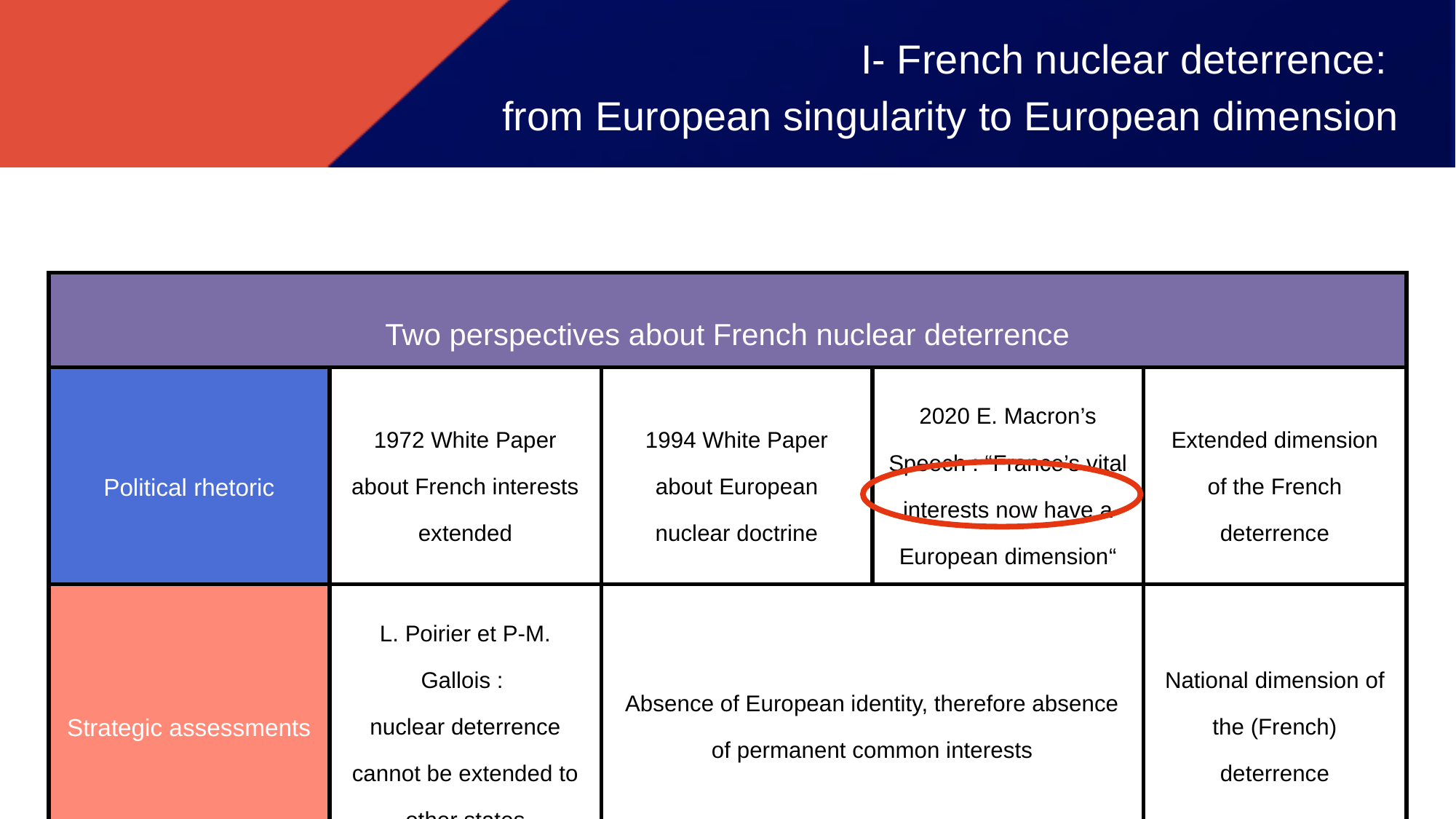

I- French nuclear deterrence:
from European singularity to European dimension
| Two perspectives about French nuclear deterrence | Two perspectives about French nuclear deterrence | Two perspectives about French nuclear deterrence | Two perspectives about French nuclear deterrence | Two perspectives about French nuclear deterrence |
| --- | --- | --- | --- | --- |
| Political rhetoric | 1972 White Paper about French interests extended | 1994 White Paper about European nuclear doctrine | 2020 E. Macron’s Speech : “France’s vital interests now have a European dimension“ | Extended dimension of the French deterrence |
| Strategic assessments | L. Poirier et P-M. Gallois : nuclear deterrence cannot be extended to other states | Absence of European identity, therefore absence of permanent common interests | Absence of European identity, therefore absence of permanent common interests | National dimension of the (French) deterrence |
Strategic assessments